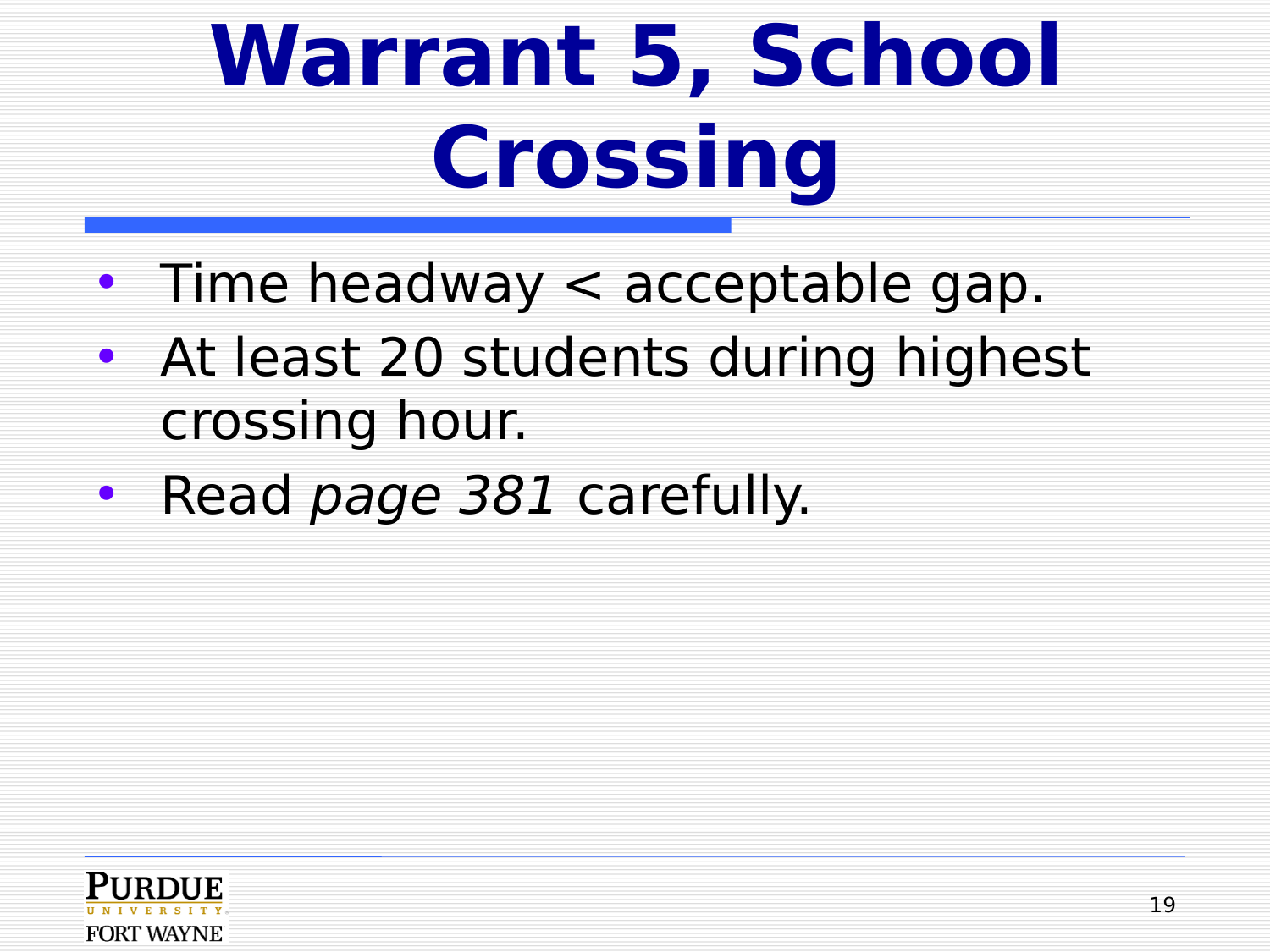

# Warrant 5, School Crossing
Time headway < acceptable gap.
At least 20 students during highest crossing hour.
Read page 381 carefully.
19